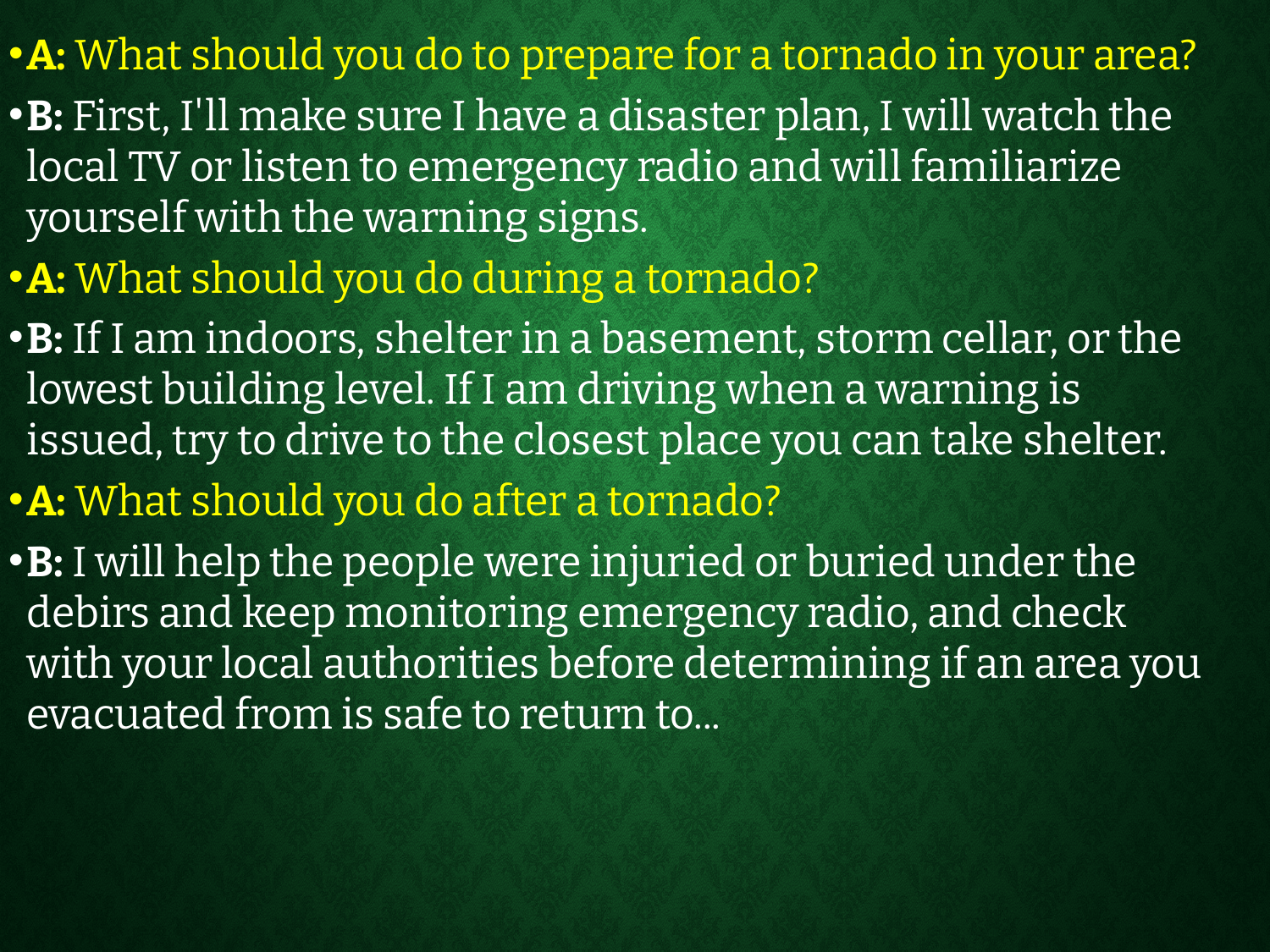

A: What should you do to prepare for a tornado in your area?
B: First, I'll make sure I have a disaster plan, I will watch the local TV or listen to emergency radio and will familiarize yourself with the warning signs.
A: What should you do during a tornado?
B: If I am indoors, shelter in a basement, storm cellar, or the lowest building level. If I am driving when a warning is issued, try to drive to the closest place you can take shelter.
A: What should you do after a tornado?
B: I will help the people were injuried or buried under the debirs and keep monitoring emergency radio, and check with your local authorities before determining if an area you evacuated from is safe to return to...